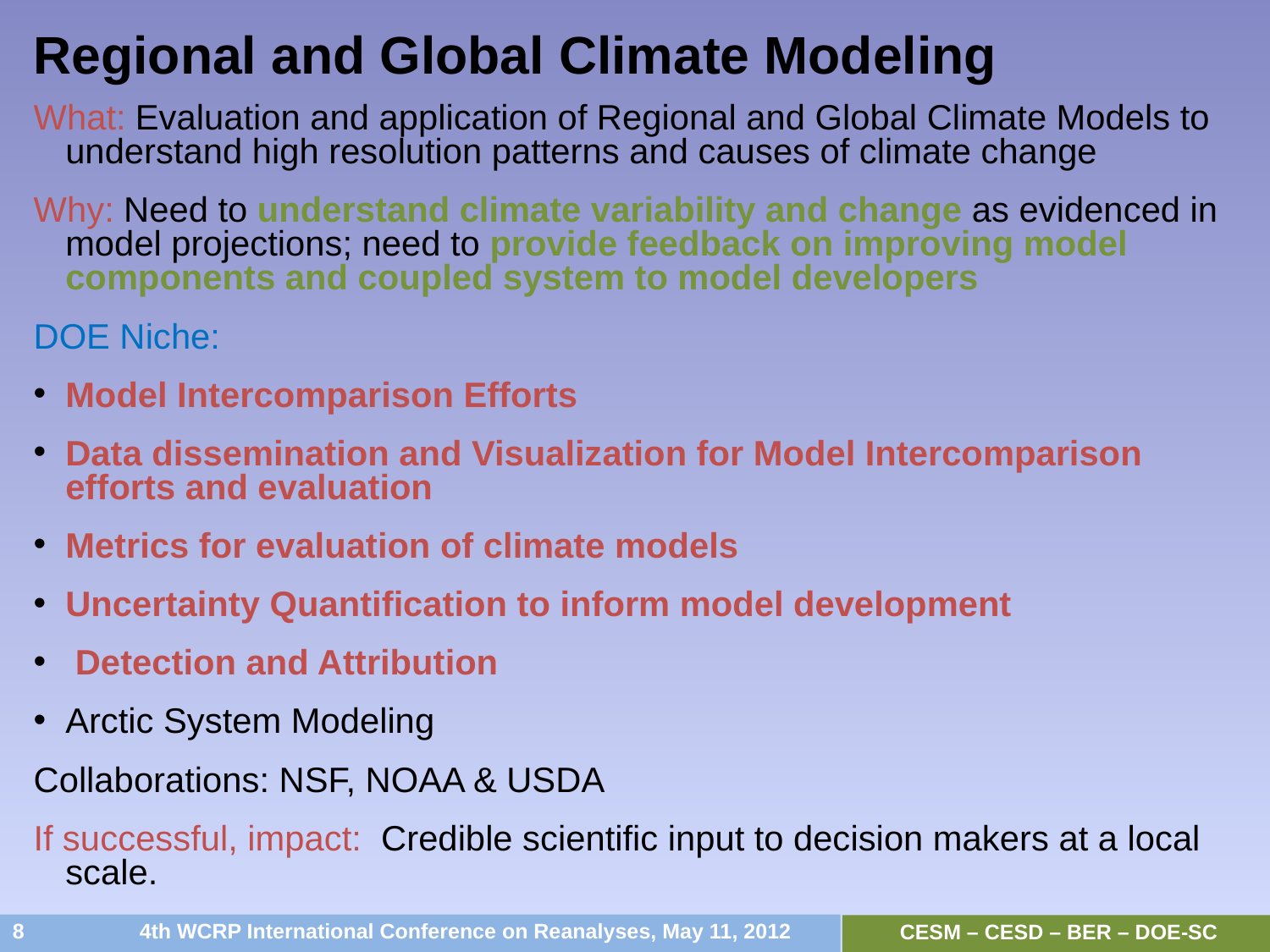

# Regional and Global Climate Modeling
What: Evaluation and application of Regional and Global Climate Models to understand high resolution patterns and causes of climate change
Why: Need to understand climate variability and change as evidenced in model projections; need to provide feedback on improving model components and coupled system to model developers
DOE Niche:
Model Intercomparison Efforts
Data dissemination and Visualization for Model Intercomparison efforts and evaluation
Metrics for evaluation of climate models
Uncertainty Quantification to inform model development
 Detection and Attribution
Arctic System Modeling
Collaborations: NSF, NOAA & USDA
If successful, impact:  Credible scientific input to decision makers at a local scale.